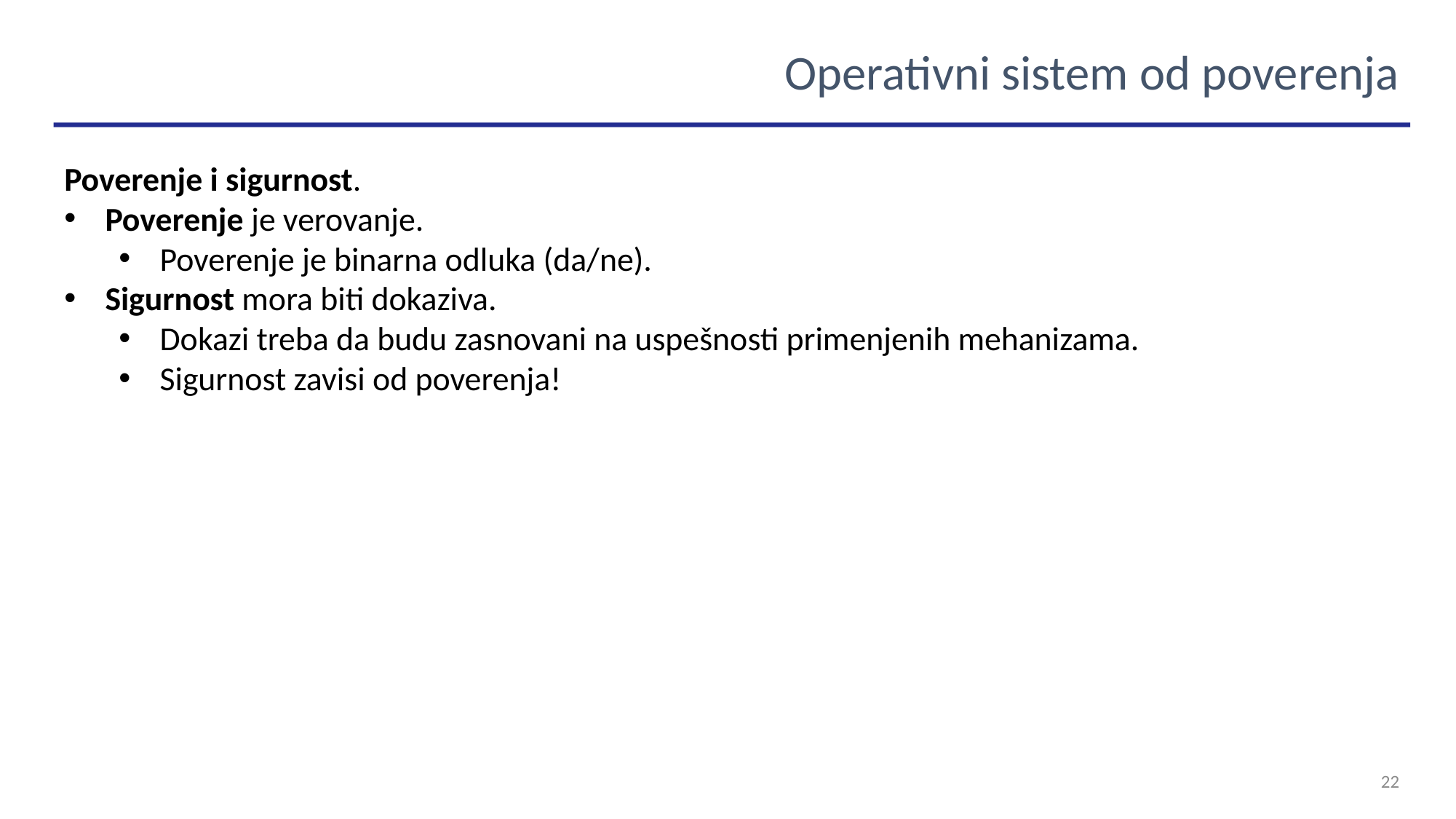

Operativni sistem od poverenja

Poverenje i sigurnost.
Poverenje je verovanje.
Poverenje je binarna odluka (da/ne).
Sigurnost mora biti dokaziva.
Dokazi treba da budu zasnovani na uspešnosti primenjenih mehanizama.
Sigurnost zavisi od poverenja!
22